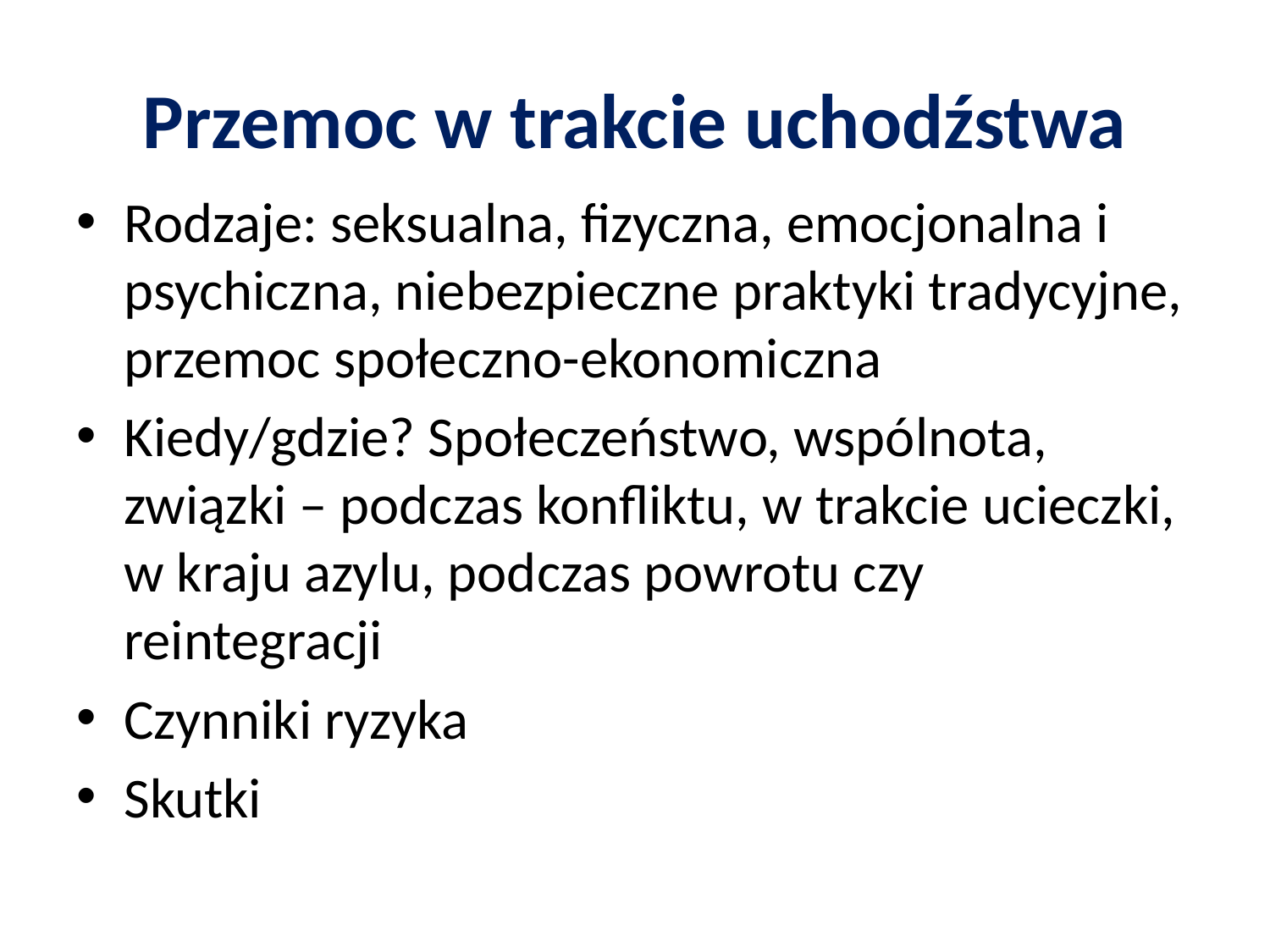

# Przemoc w trakcie uchodźstwa
Rodzaje: seksualna, fizyczna, emocjonalna i psychiczna, niebezpieczne praktyki tradycyjne, przemoc społeczno-ekonomiczna
Kiedy/gdzie? Społeczeństwo, wspólnota, związki – podczas konfliktu, w trakcie ucieczki, w kraju azylu, podczas powrotu czy reintegracji
Czynniki ryzyka
Skutki